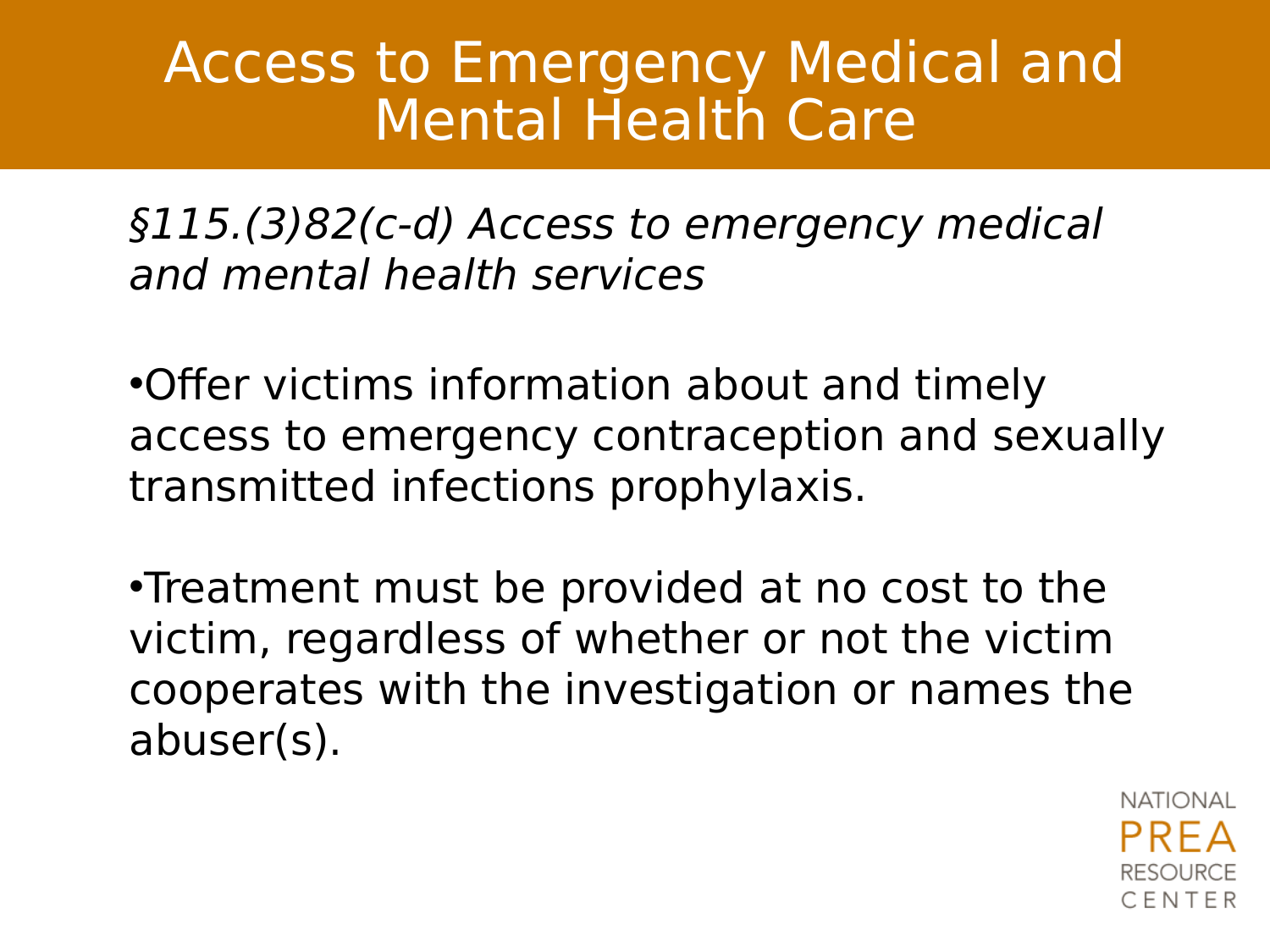

# Access to Emergency Medical and Mental Health Care
§115.(3)82(c-d) Access to emergency medical and mental health services

Offer victims information about and timely access to emergency contraception and sexually transmitted infections prophylaxis.

Treatment must be provided at no cost to the victim, regardless of whether or not the victim cooperates with the investigation or names the abuser(s).